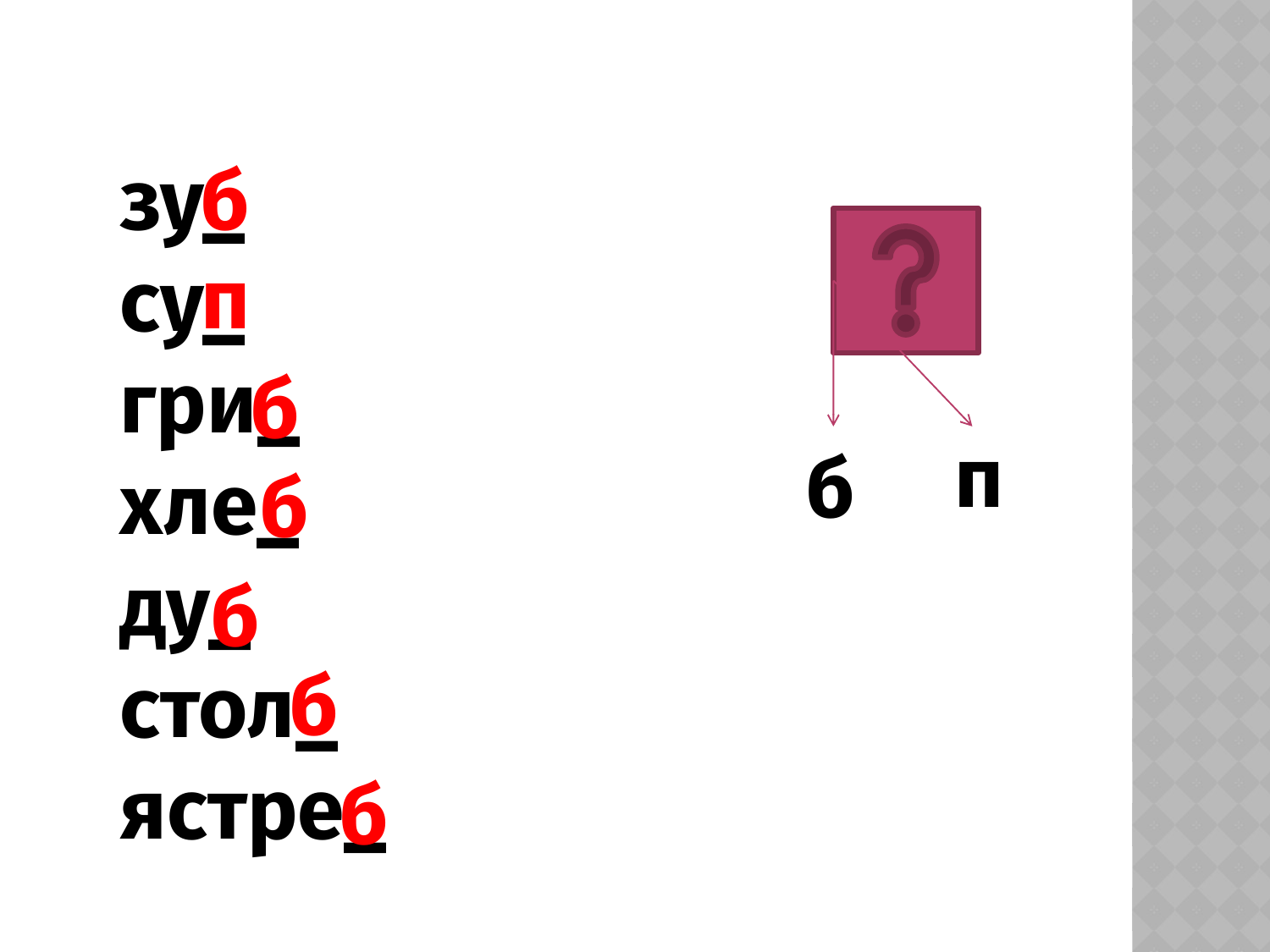

зу_
су_
гри_
хле_
ду_
стол_
ястре_
б

п
б
п
б
б
б
б
б